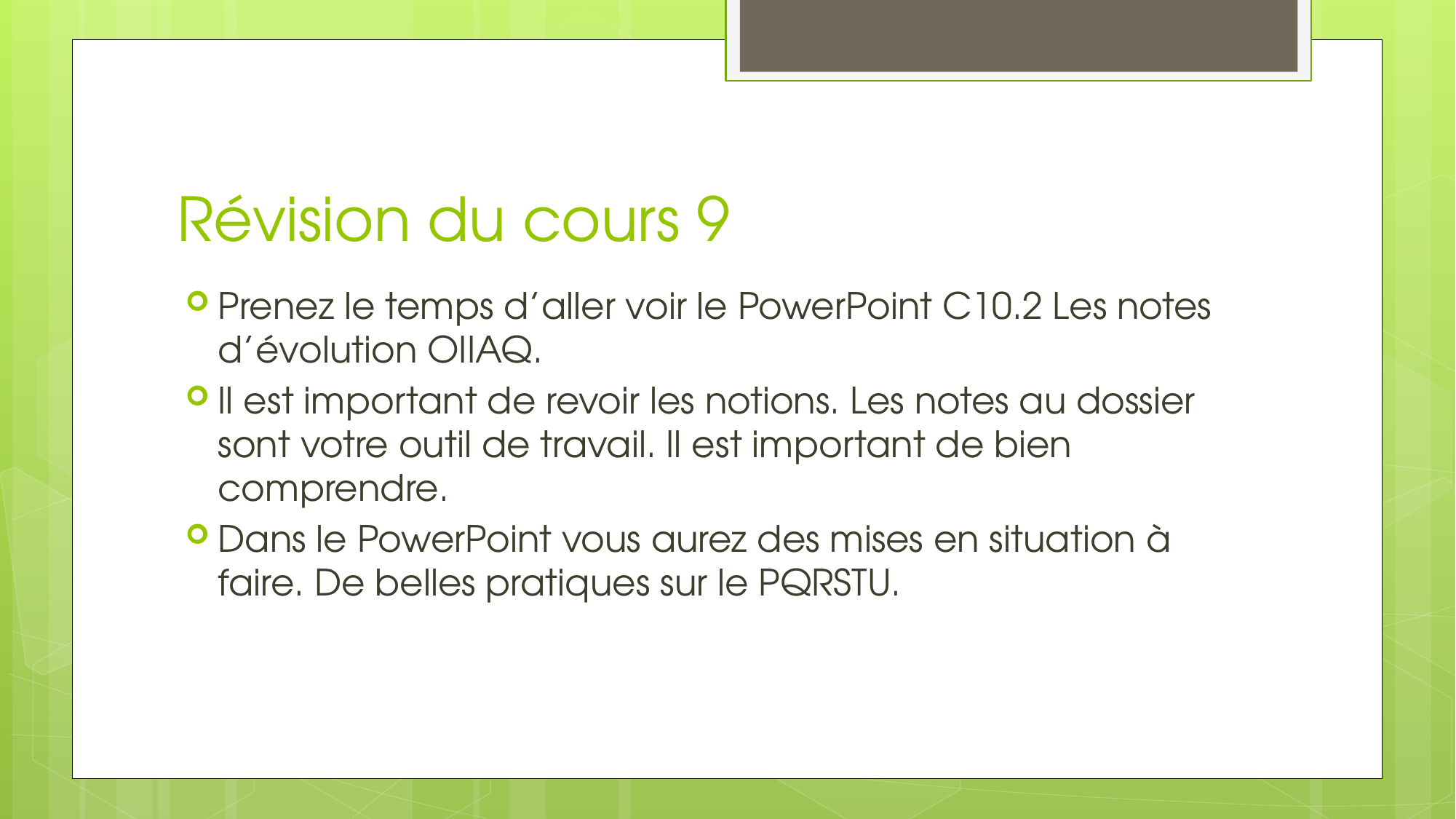

# Révision du cours 9
Prenez le temps d’aller voir le PowerPoint C10.2 Les notes d’évolution OIIAQ.
Il est important de revoir les notions. Les notes au dossier sont votre outil de travail. Il est important de bien comprendre.
Dans le PowerPoint vous aurez des mises en situation à faire. De belles pratiques sur le PQRSTU.